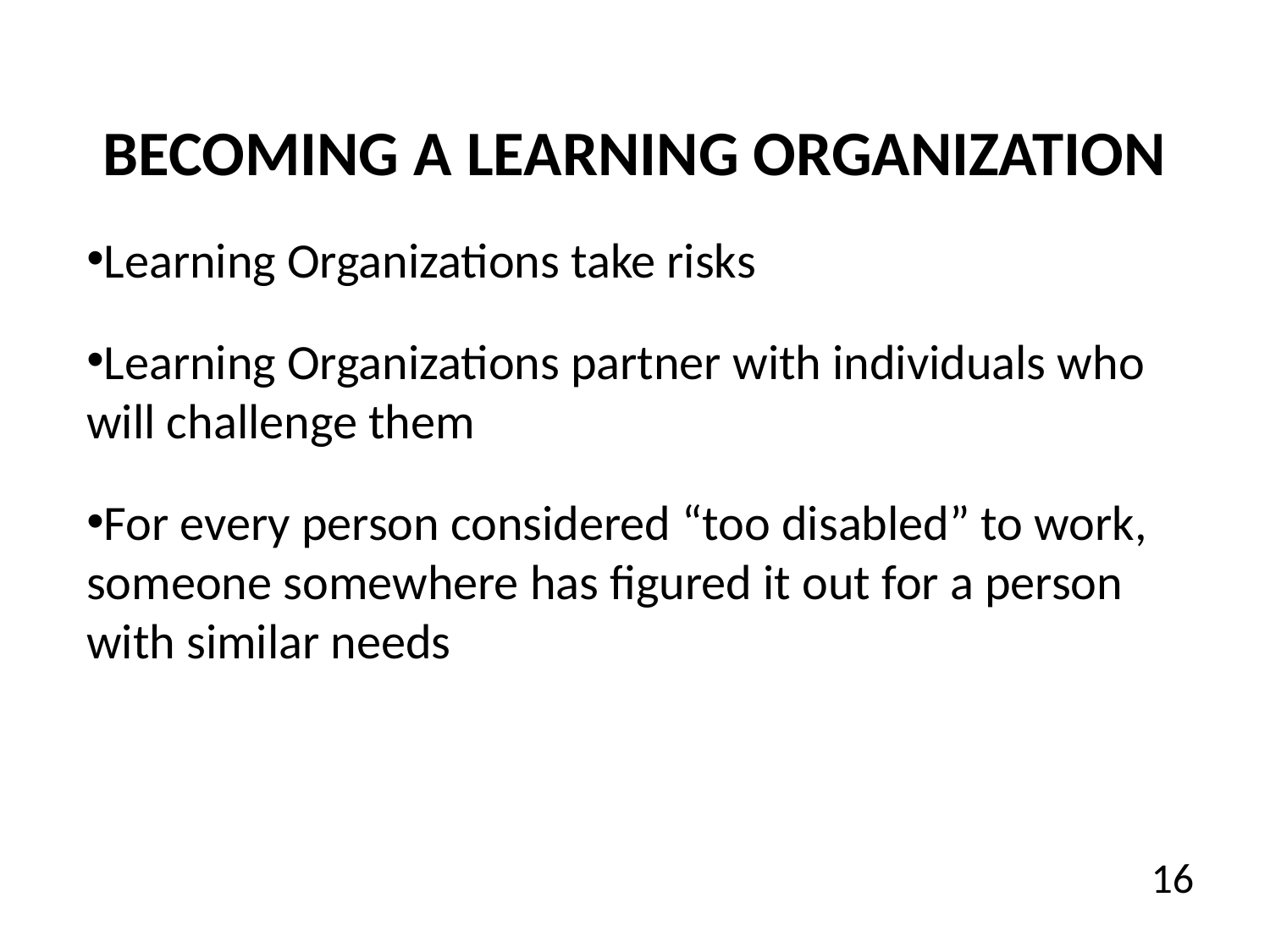

Becoming A Learning Organization
Learning Organizations take risks
Learning Organizations partner with individuals who will challenge them
For every person considered “too disabled” to work, someone somewhere has figured it out for a person with similar needs
16